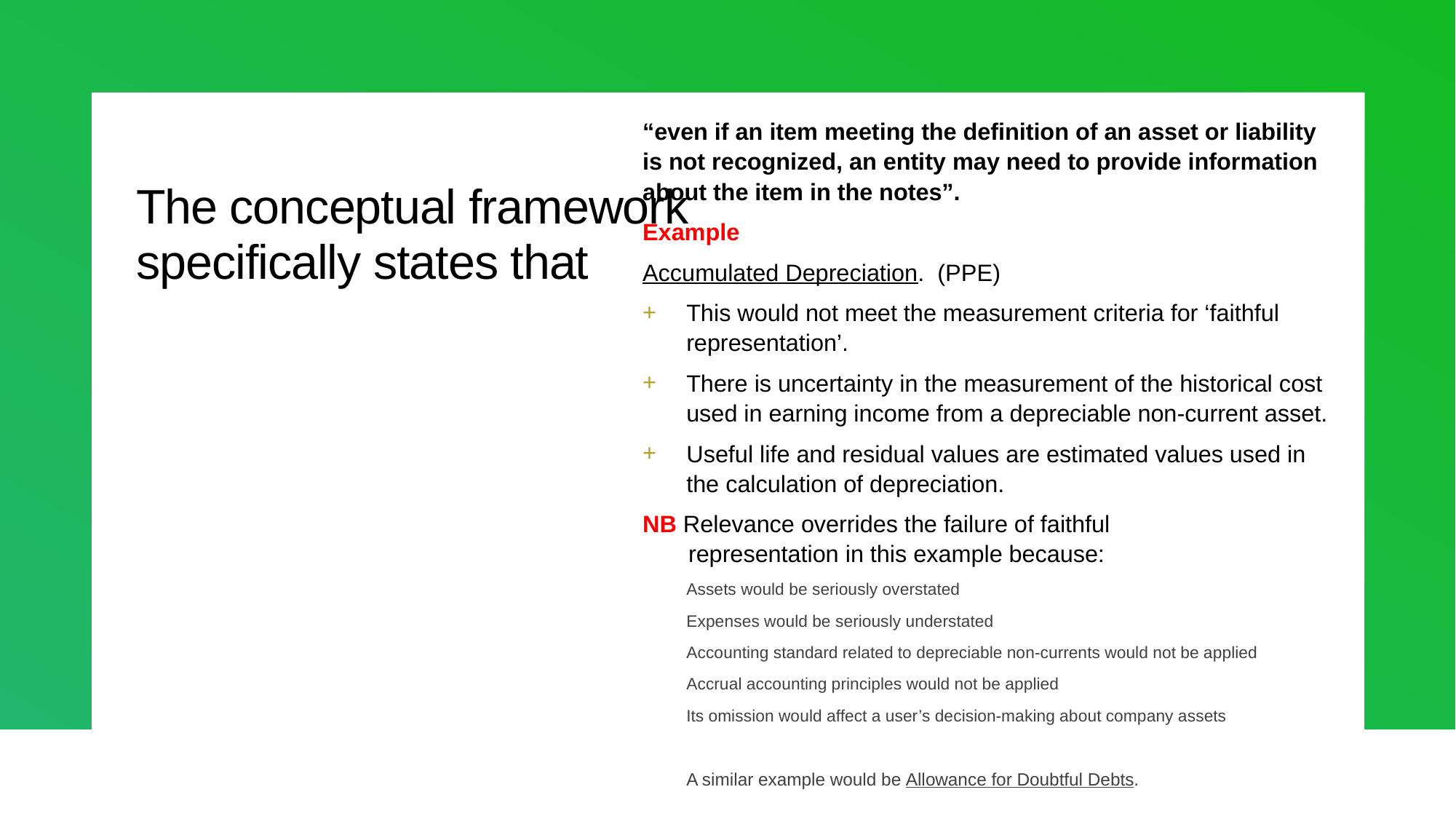

“even if an item meeting the definition of an asset or liability is not recognized, an entity may need to provide information about the item in the notes”.
Example
Accumulated Depreciation.  (PPE)
This would not meet the measurement criteria for ‘faithful representation’.
There is uncertainty in the measurement of the historical cost used in earning income from a depreciable non-current asset.
Useful life and residual values are estimated values used in the calculation of depreciation.
NB Relevance overrides the failure of faithful
       representation in this example because:
Assets would be seriously overstated
Expenses would be seriously understated
Accounting standard related to depreciable non-currents would not be applied
Accrual accounting principles would not be applied
Its omission would affect a user’s decision-making about company assets

A similar example would be Allowance for Doubtful Debts.

# The conceptual framework specifically states that